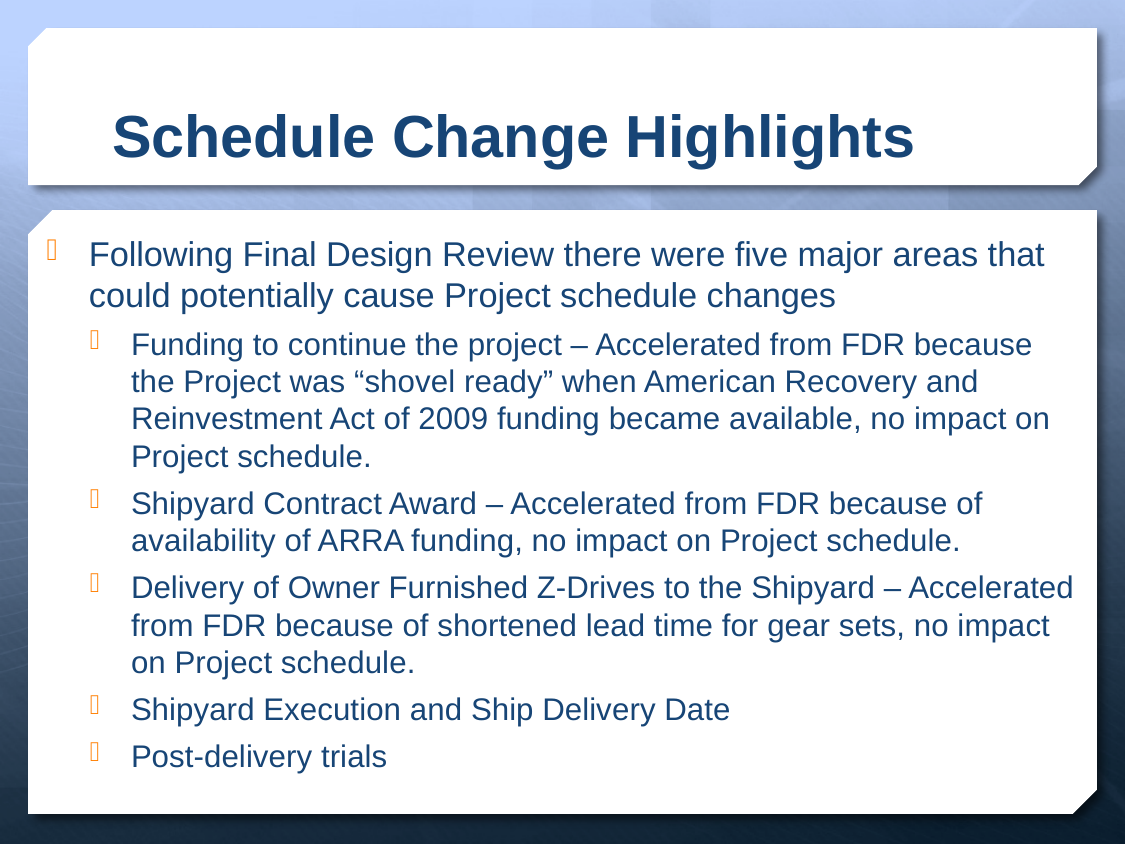

# Schedule Change Highlights
Following Final Design Review there were five major areas that could potentially cause Project schedule changes
Funding to continue the project – Accelerated from FDR because the Project was “shovel ready” when American Recovery and Reinvestment Act of 2009 funding became available, no impact on Project schedule.
Shipyard Contract Award – Accelerated from FDR because of availability of ARRA funding, no impact on Project schedule.
Delivery of Owner Furnished Z-Drives to the Shipyard – Accelerated from FDR because of shortened lead time for gear sets, no impact on Project schedule.
Shipyard Execution and Ship Delivery Date
Post-delivery trials